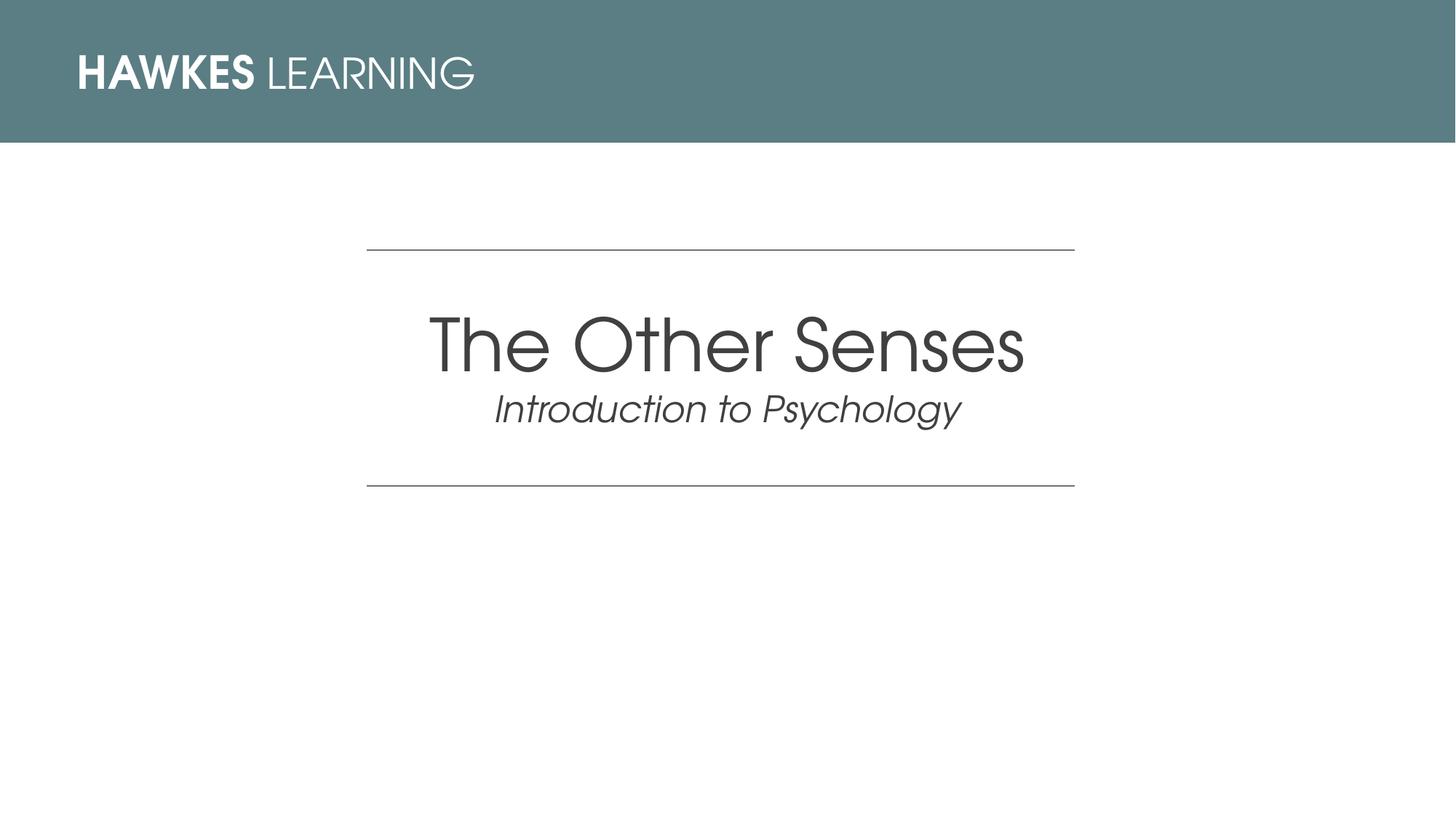

HAWKES LEARNING
The Other Senses
Introduction to Psychology